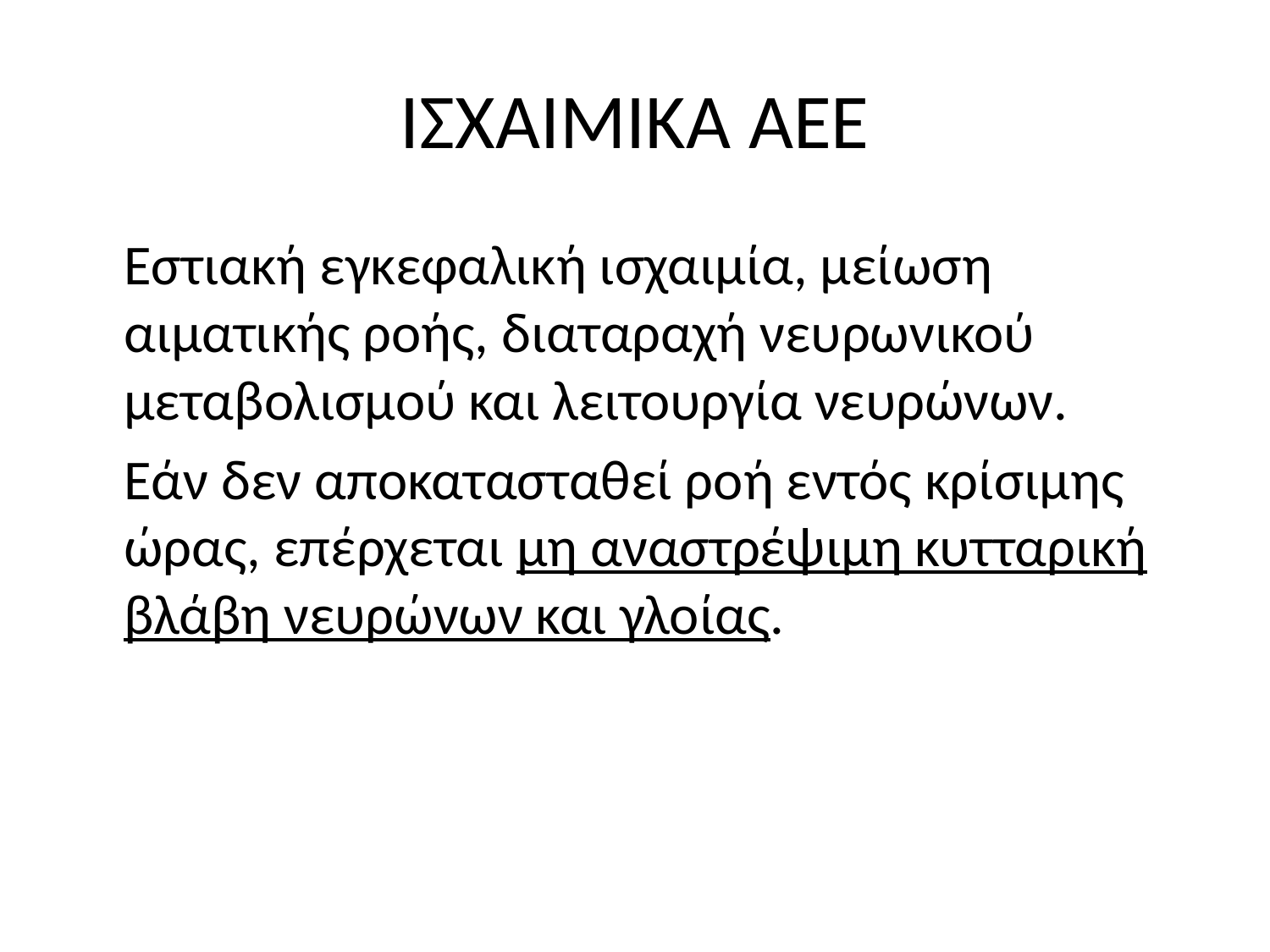

# ΙΣΧΑΙΜΙΚΑ ΑΕΕ
	Εστιακή εγκεφαλική ισχαιμία, μείωση αιματικής ροής, διαταραχή νευρωνικού μεταβολισμού και λειτουργία νευρώνων.
	Εάν δεν αποκατασταθεί ροή εντός κρίσιμης ώρας, επέρχεται μη αναστρέψιμη κυτταρική βλάβη νευρώνων και γλοίας.